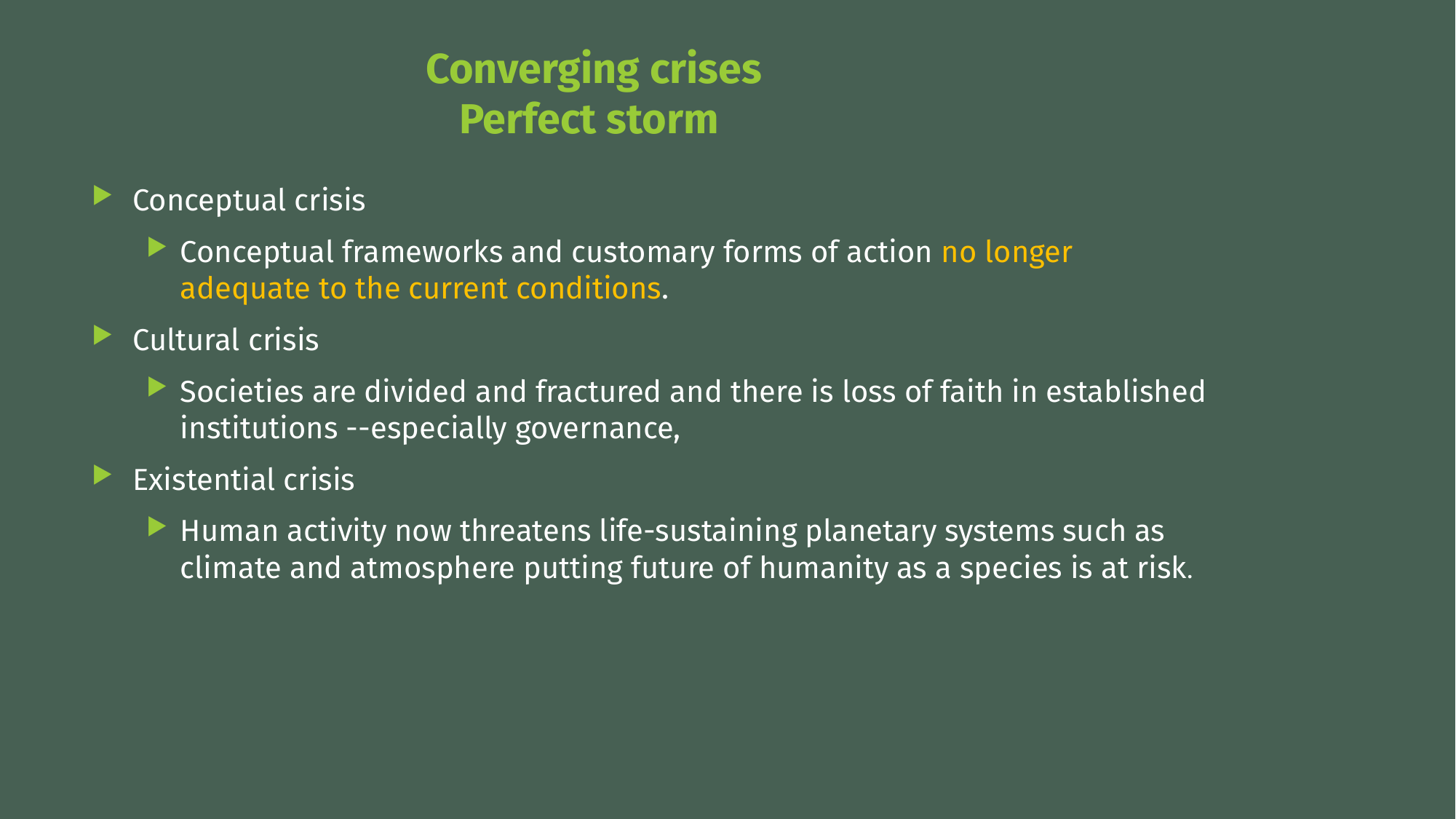

# Converging crises Perfect storm
Conceptual crisis
Conceptual frameworks and customary forms of action no longer adequate to the current conditions.
Cultural crisis
Societies are divided and fractured and there is loss of faith in established institutions --especially governance,
Existential crisis
Human activity now threatens life-sustaining planetary systems such as climate and atmosphere putting future of humanity as a species is at risk.